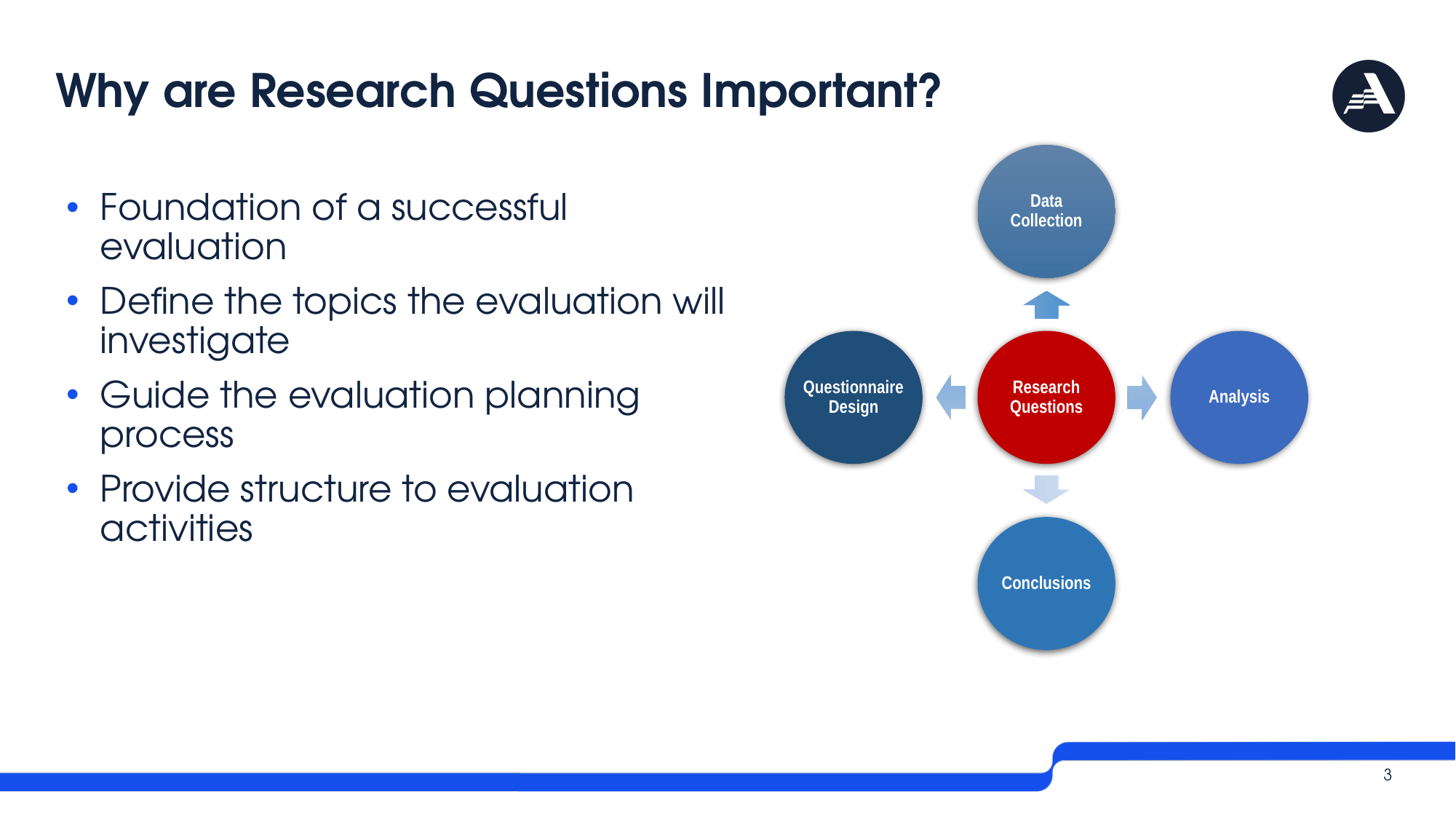

# Why are Research Questions Important?

Data Collection

Questionnaire Design

Research Questions

Analysis

Conclusions
Foundation of a successful evaluation
Define the topics the evaluation will investigate
Guide the evaluation planning process
Provide structure to evaluation activities
  3